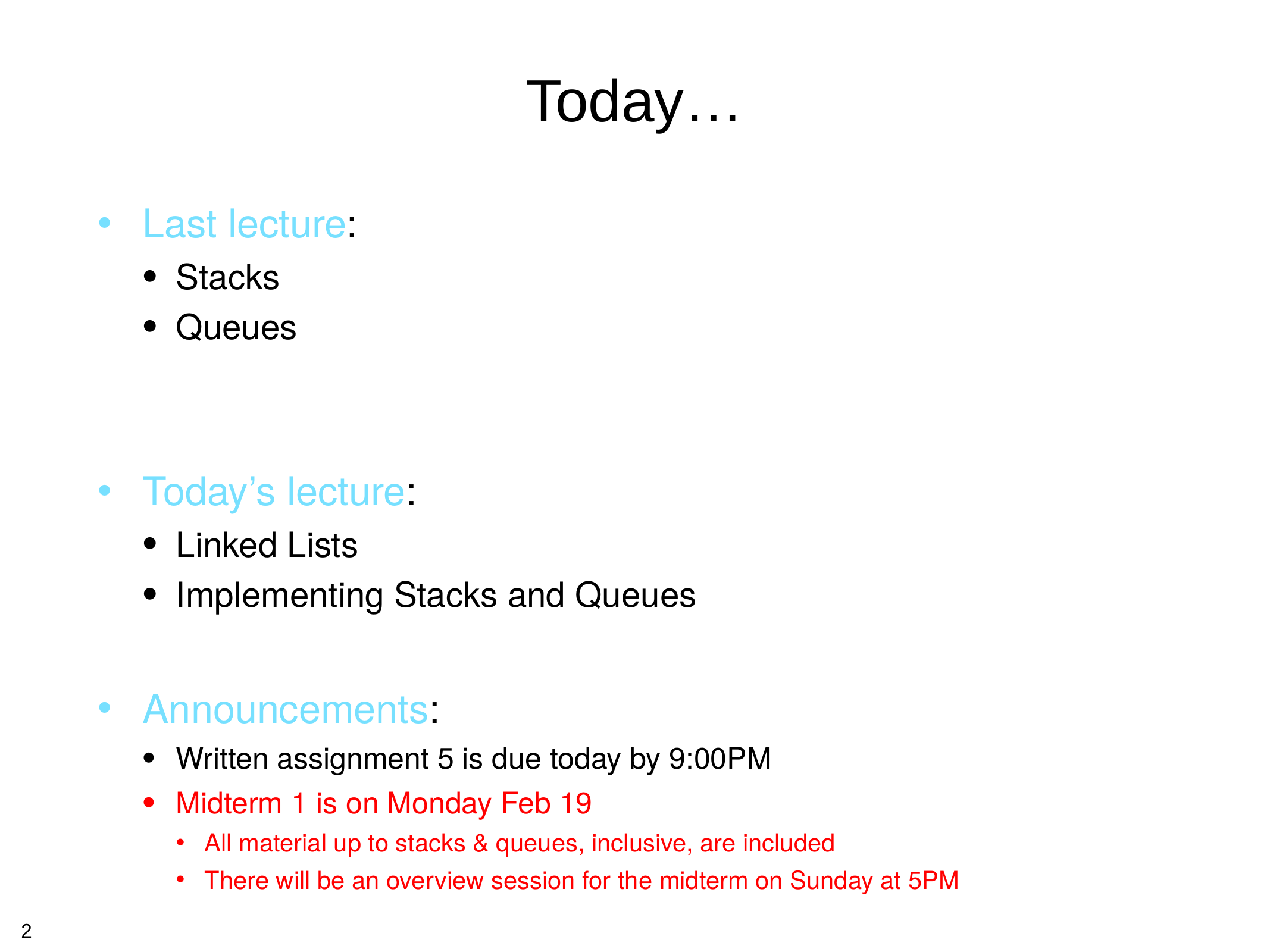

# Today…
Last lecture:
Stacks
Queues

Today’s lecture:
Linked Lists
Implementing Stacks and Queues

Announcements:
Written assignment 5 is due today by 9:00PM
Midterm 1 is on Monday Feb 19
All material up to stacks & queues, inclusive, are included
There will be an overview session for the midterm on Sunday at 5PM

2